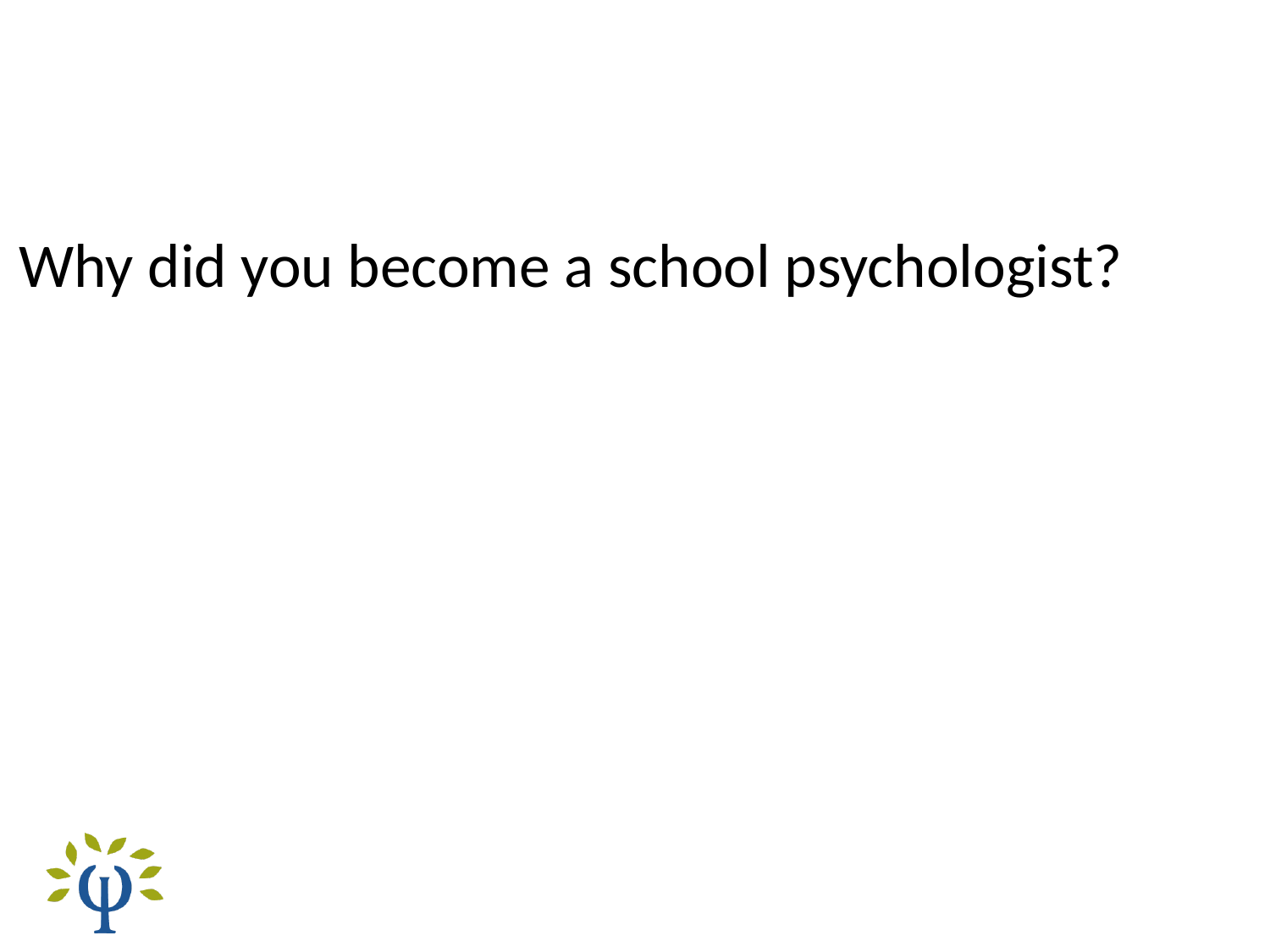

Why did you become a school psychologist?